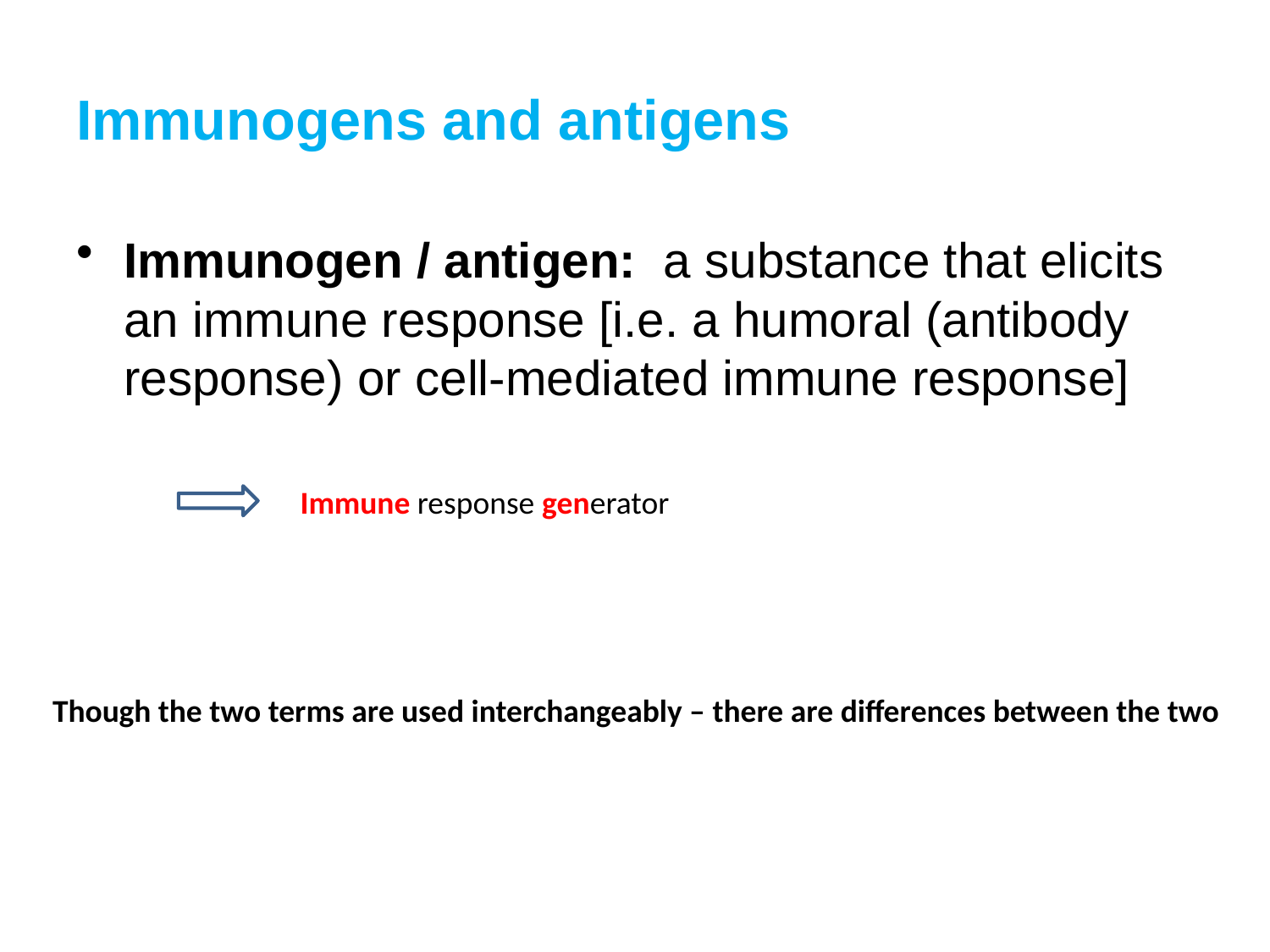

# Immunogens and antigens
Immunogen / antigen:  a substance that elicits an immune response [i.e. a humoral (antibody response) or cell-mediated immune response]

Immune response generator

Though the two terms are used interchangeably – there are differences between the two